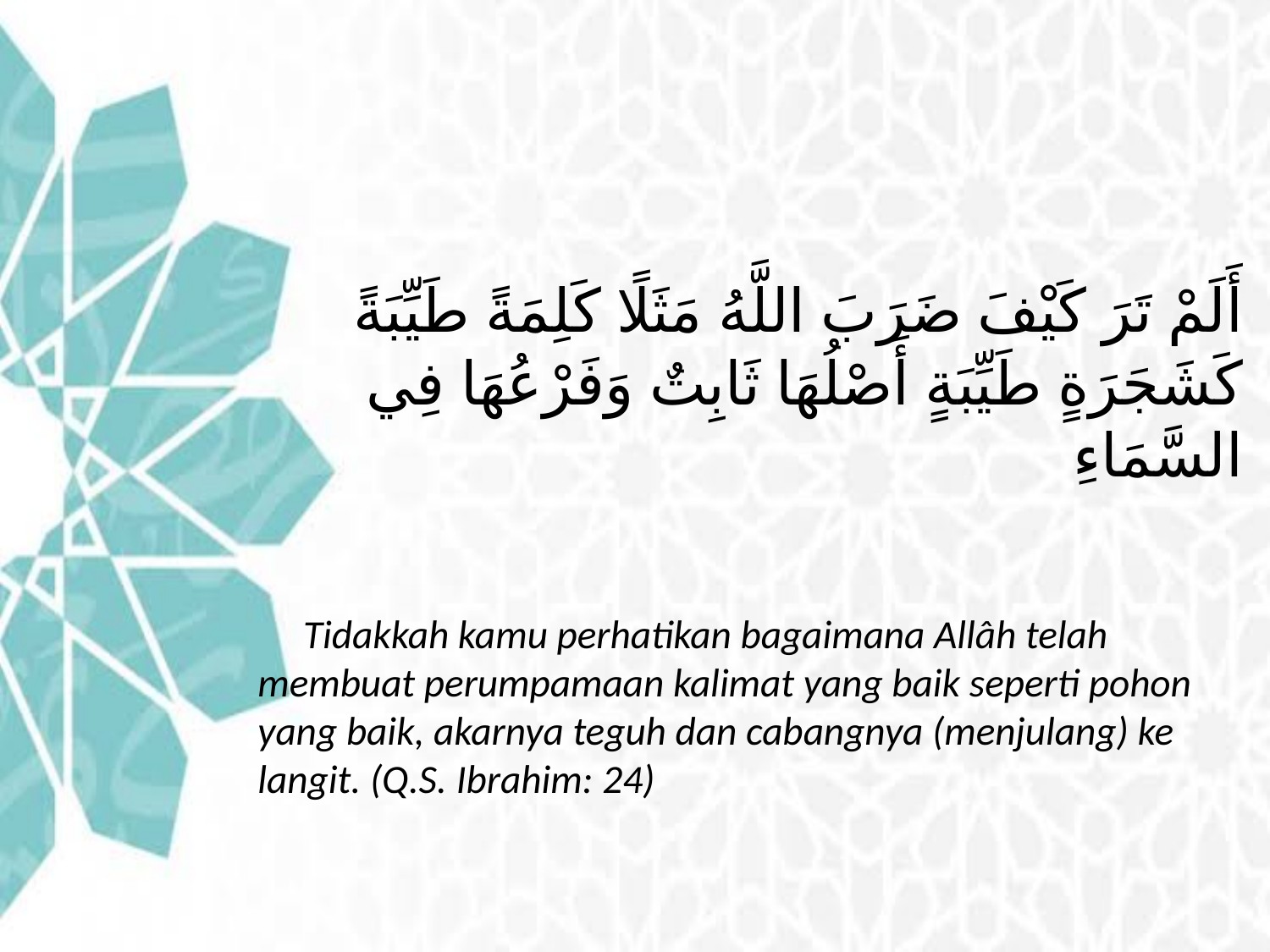

#
أَلَمْ تَرَ كَيْفَ ضَرَبَ اللَّهُ مَثَلًا كَلِمَةً طَيِّبَةً كَشَجَرَةٍ طَيِّبَةٍ أَصْلُهَا ثَابِتٌ وَفَرْعُهَا فِي السَّمَاءِ

     Tidakkah kamu perhatikan bagaimana Allâh telah membuat perumpamaan kalimat yang baik seperti pohon yang baik, akarnya teguh dan cabangnya (menjulang) ke langit. (Q.S. Ibrahim: 24)